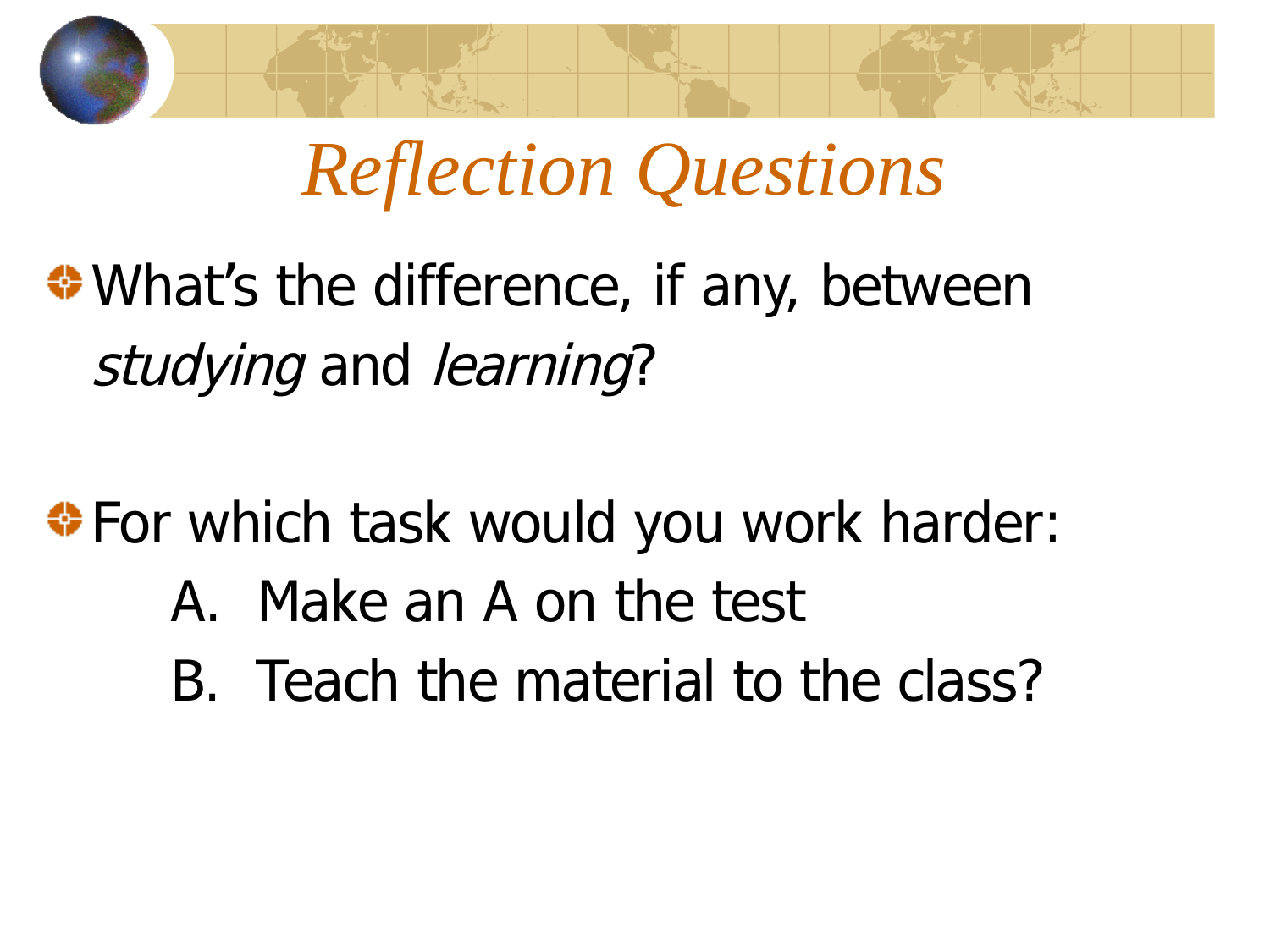

# Reflection Questions
What’s the difference, if any, between
	studying and learning?

For which task would you work harder:
	A.  Make an A on the test
	B.  Teach the material to the class?